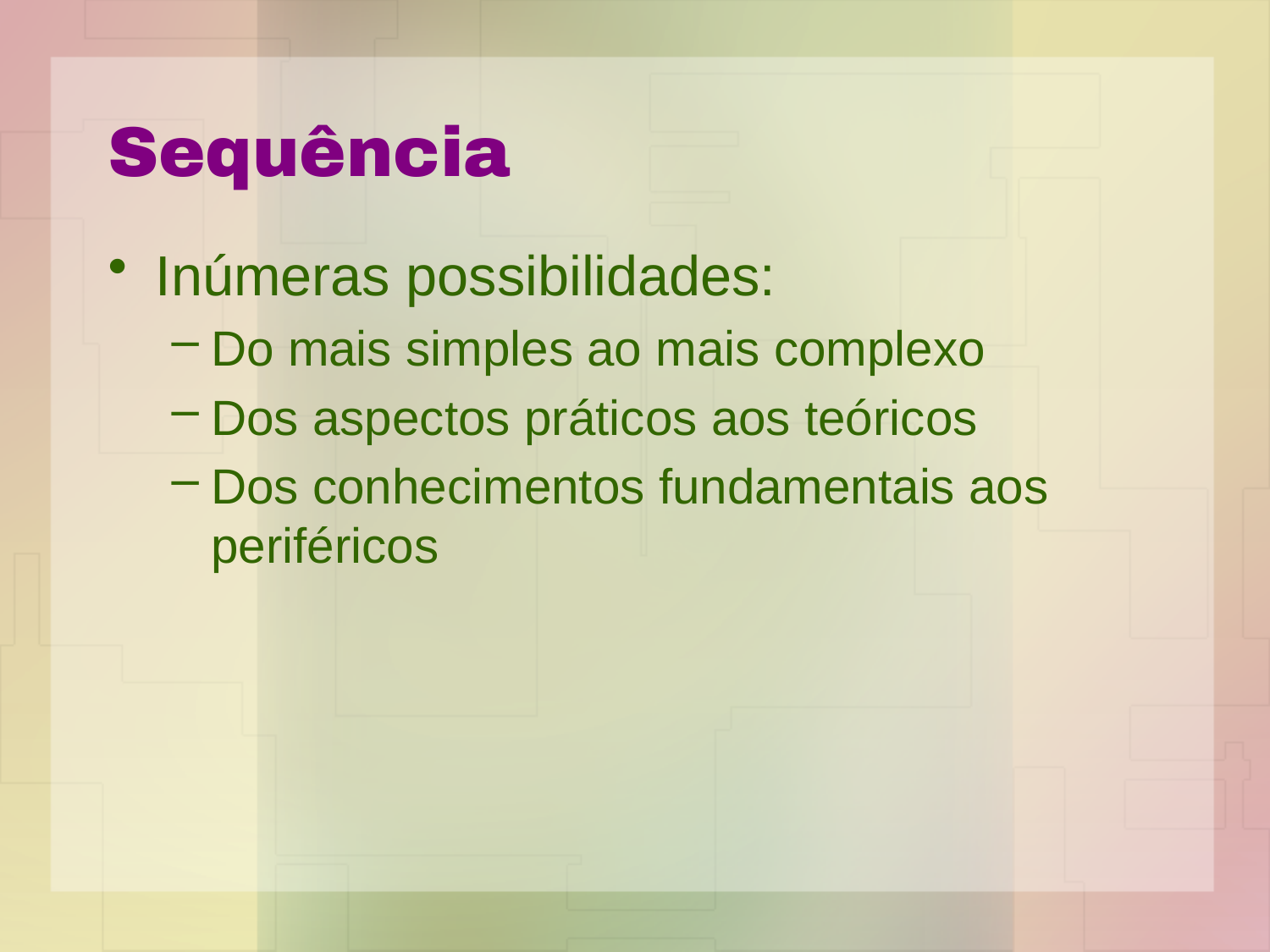

# Sequência
Inúmeras possibilidades:
Do mais simples ao mais complexo
Dos aspectos práticos aos teóricos
Dos conhecimentos fundamentais aos periféricos